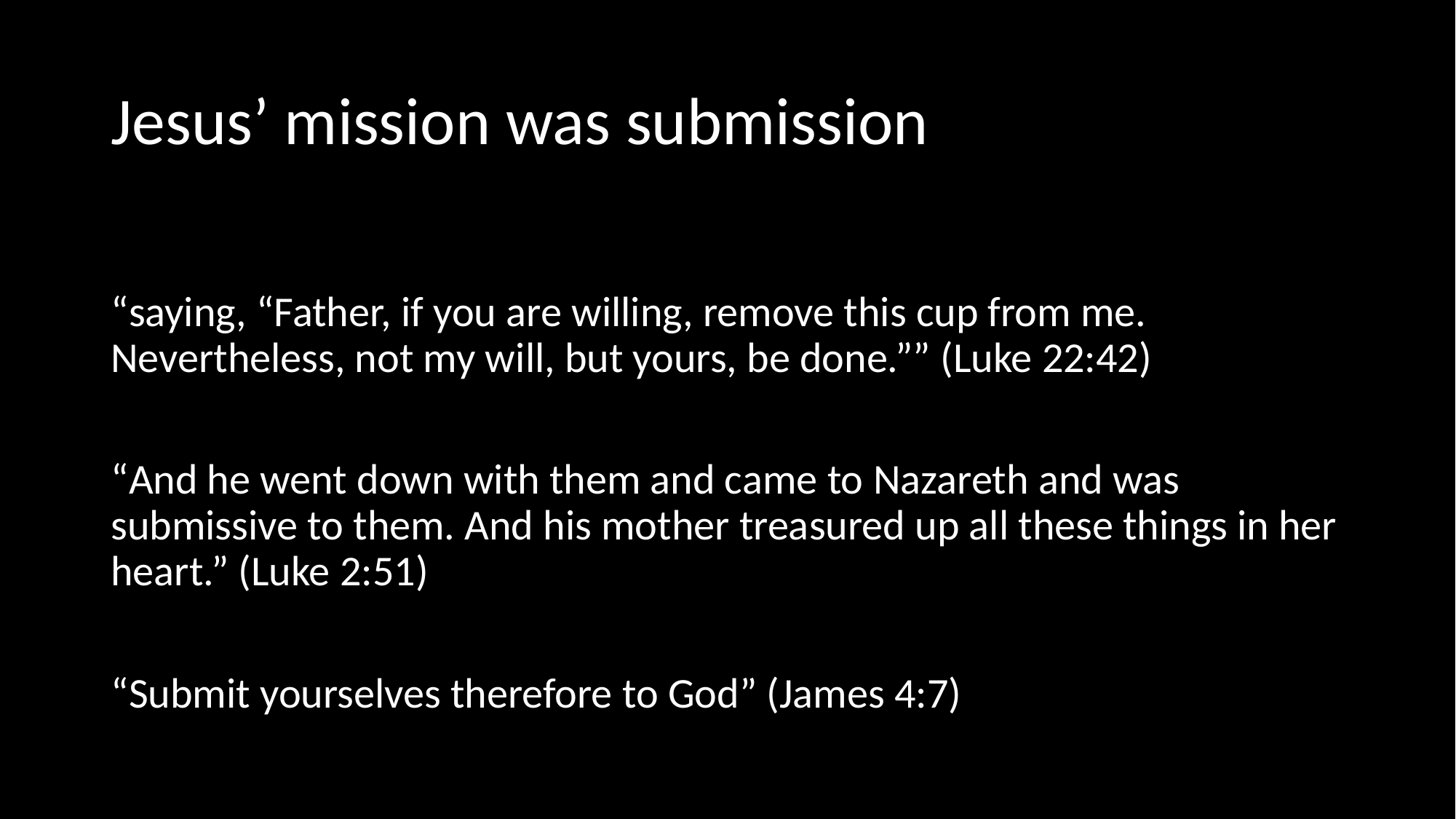

# Jesus’ mission was submission

“saying, “Father, if you are willing, remove this cup from me. Nevertheless, not my will, but yours, be done.”” (Luke 22:42)

“And he went down with them and came to Nazareth and was submissive to them. And his mother treasured up all these things in her heart.” (Luke 2:51)

“Submit yourselves therefore to God” (James 4:7)